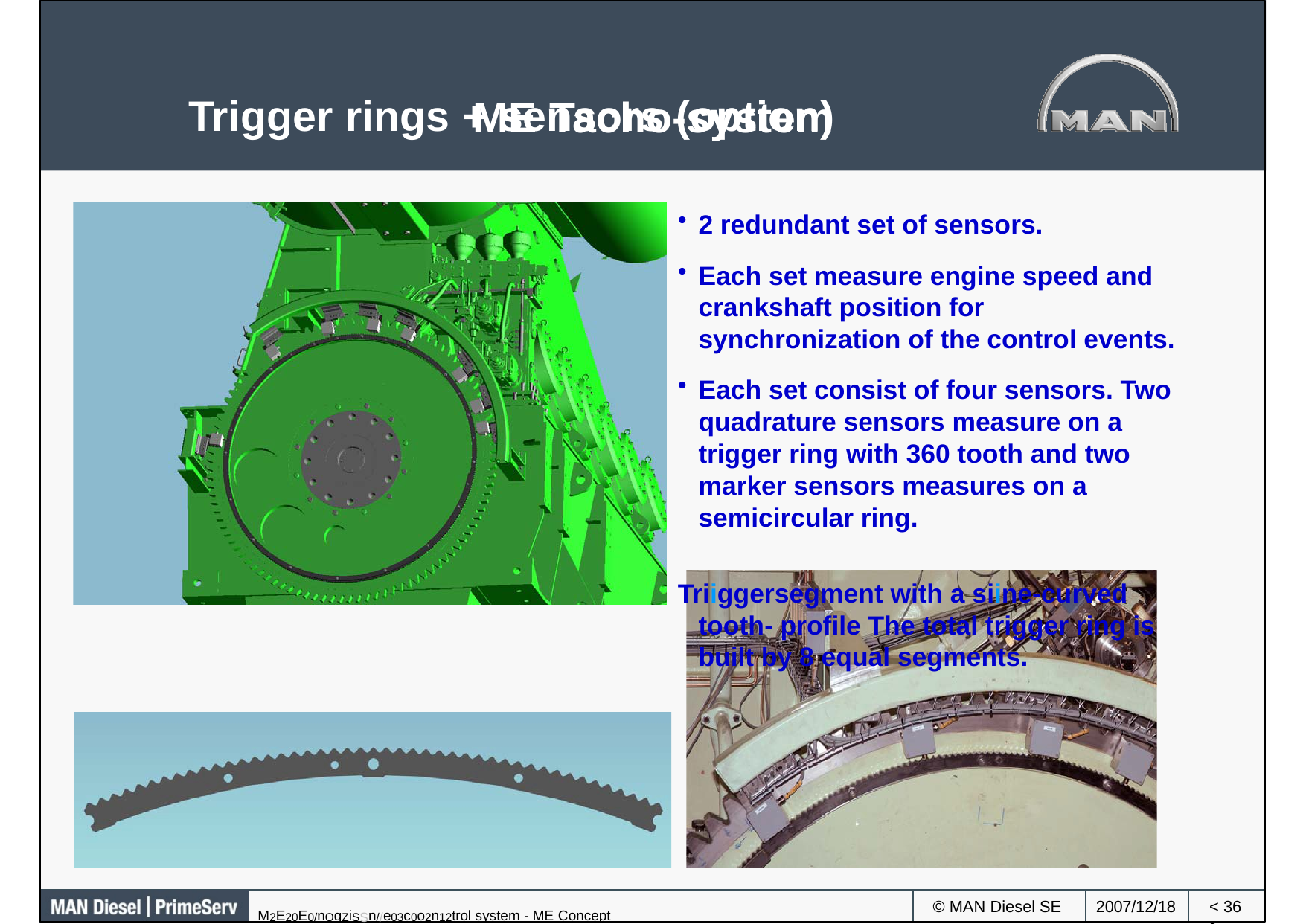

ME Tacho-system

Trigger rings + sensors (option)

2 redundant set of sensors.

Each set measure engine speed and crankshaft position for synchronization of the control events.

Each set consist of four sensors. Two quadrature sensors measure on a trigger ring with 360 tooth and two marker sensors measures on a semicircular ring.

Triiggersegment with a siine-curved tooth- profile The total trigger ring is built by 8 equal segments.

© MAN Diesel SE
2007/12/18
< 36 >
M2E20E0/nOgZiSSn//e03c0o2n12trol system - ME Concept (Jan 2008)